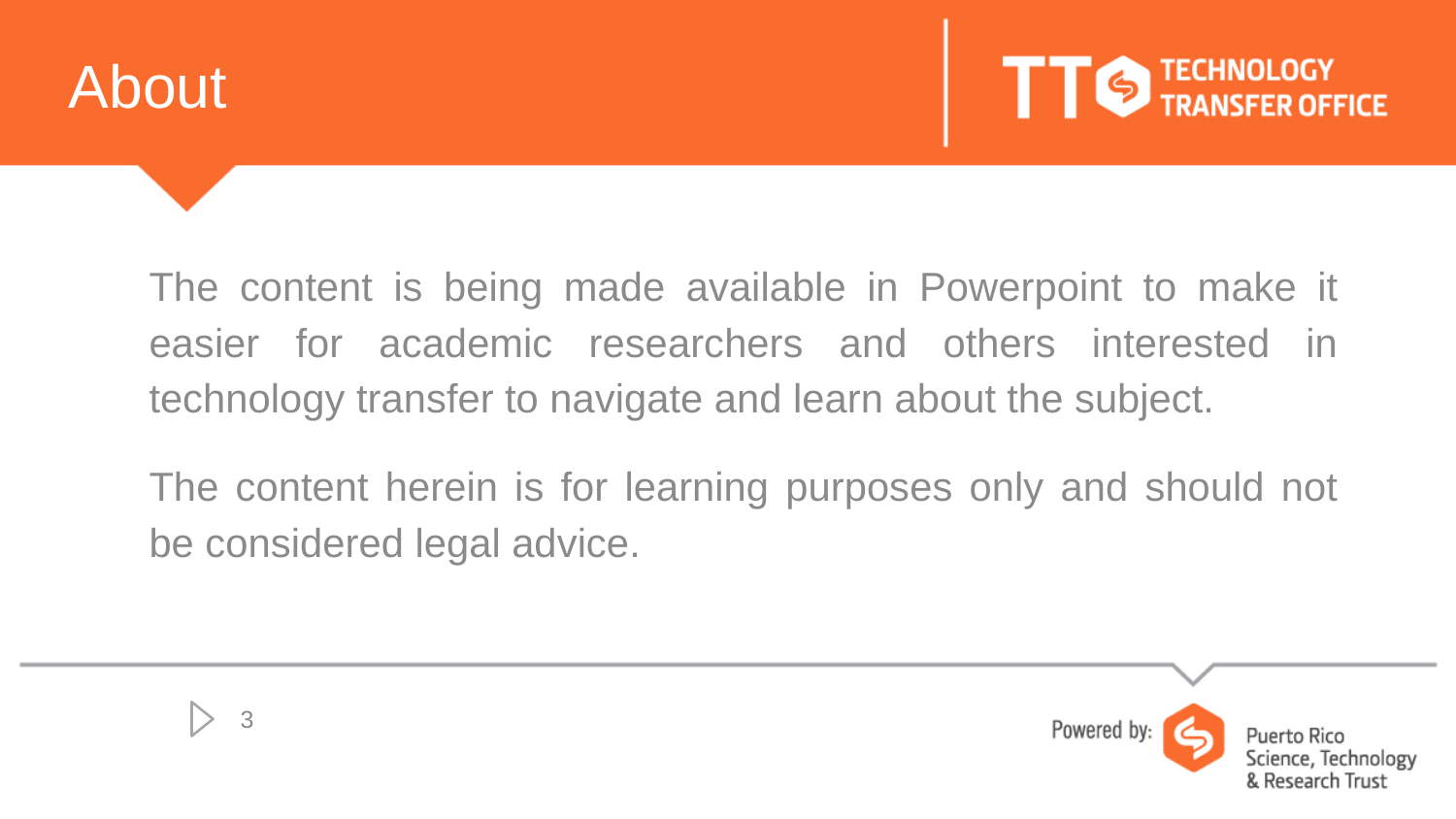

# About
The content is being made available in Powerpoint to make it easier for academic researchers and others interested in technology transfer to navigate and learn about the subject.
The content herein is for learning purposes only and should not be considered legal advice.

3